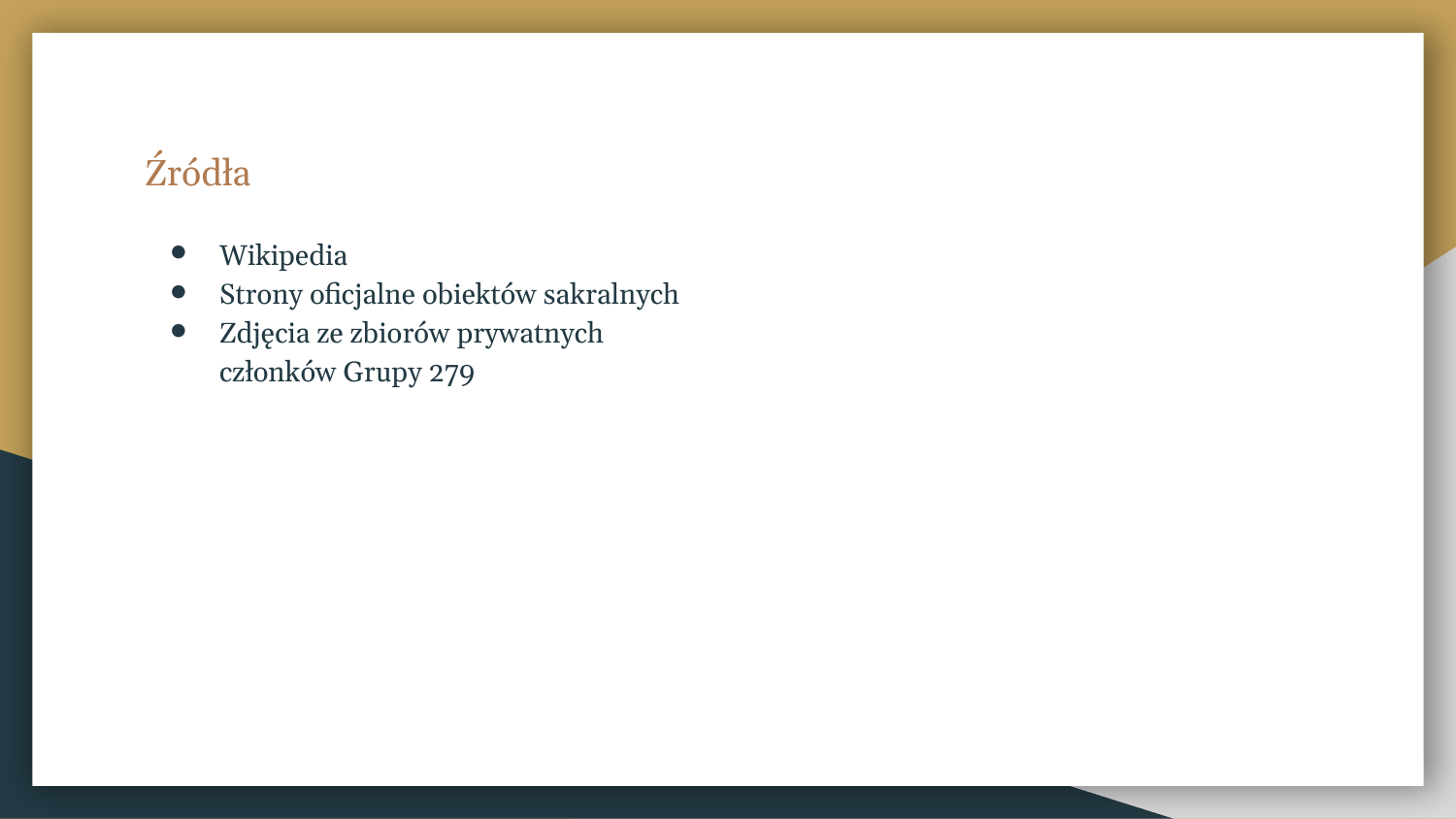

# Źródła
Wikipedia
Strony oficjalne obiektów sakralnych
Zdjęcia ze zbiorów prywatnych członków Grupy 279